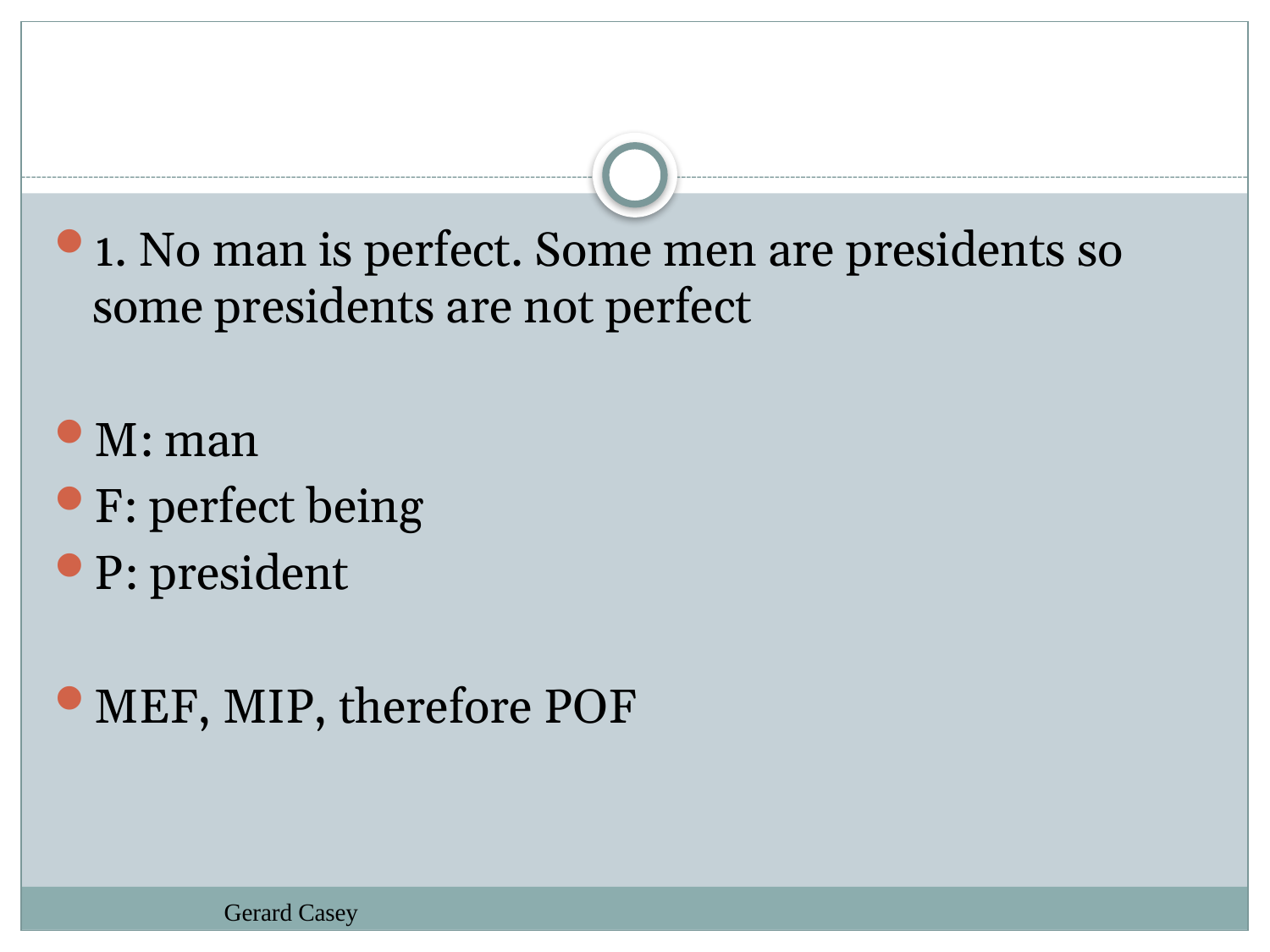

#
1. No man is perfect. Some men are presidents so some presidents are not perfect

M: man
F: perfect being
P: president

MEF, MIP, therefore POF
Gerard Casey